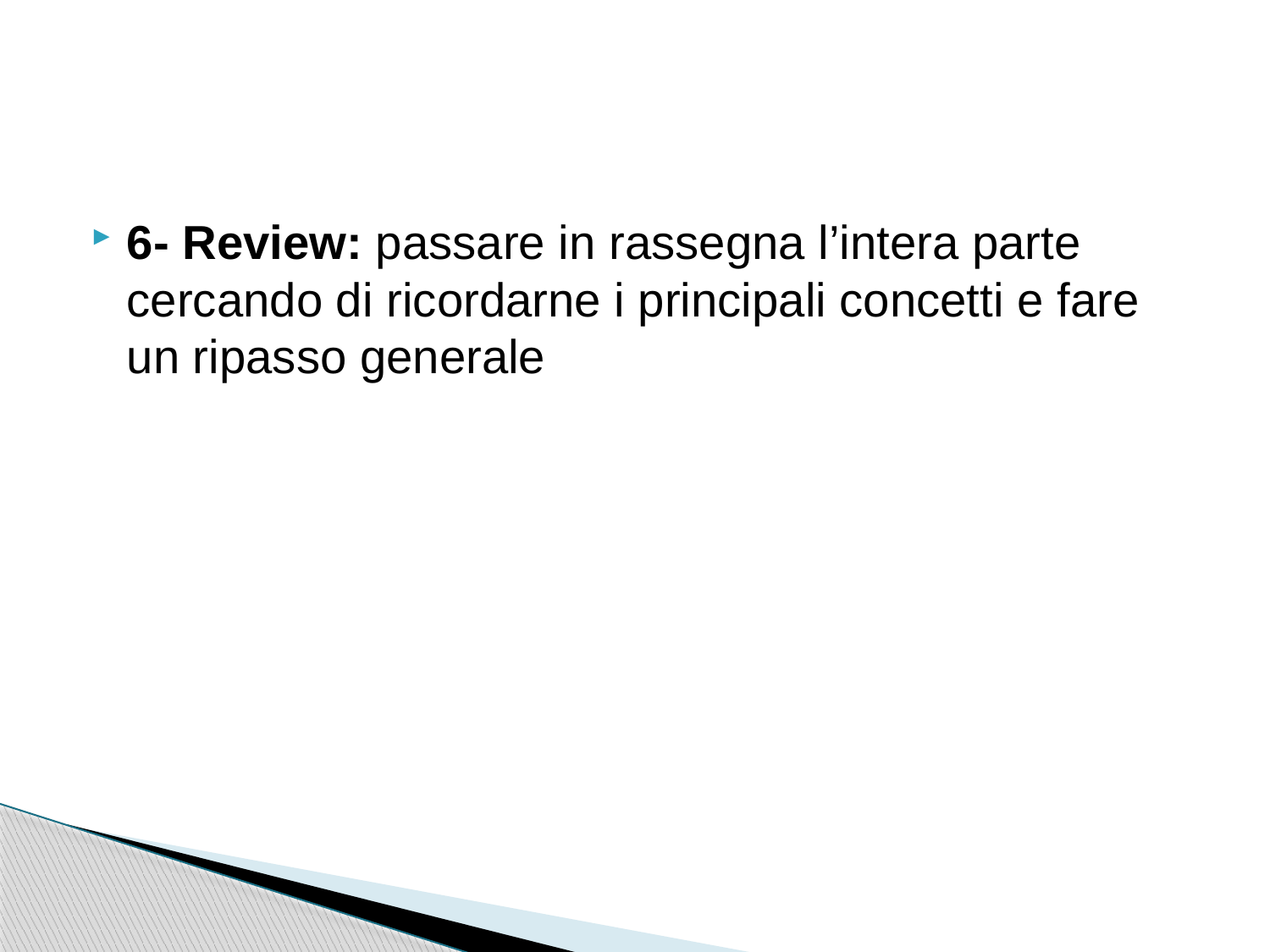

#
6- Review: passare in rassegna l’intera parte cercando di ricordarne i principali concetti e fare un ripasso generale